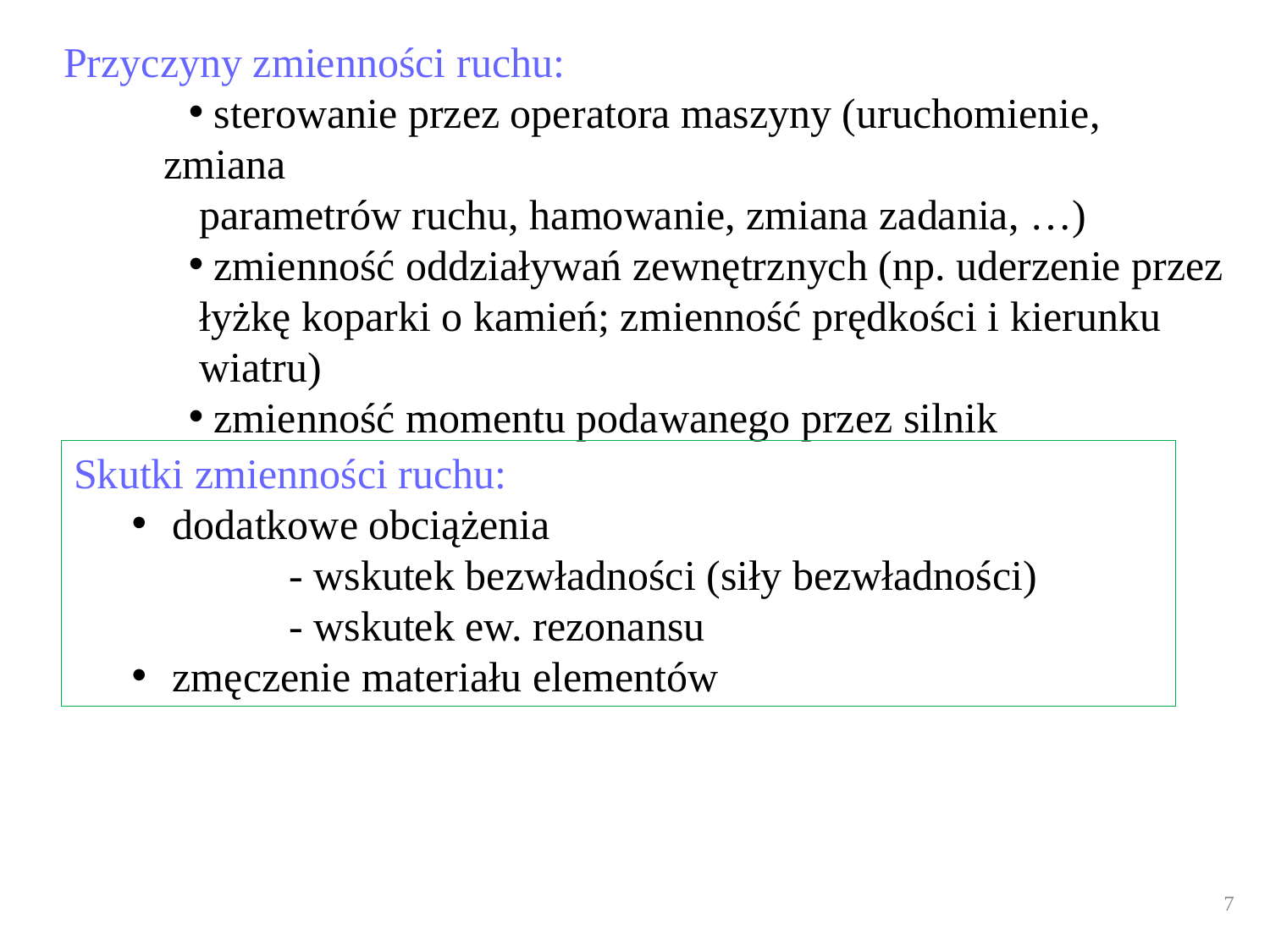

Przyczyny zmienności ruchu:
 sterowanie przez operatora maszyny (uruchomienie, zmiana
 parametrów ruchu, hamowanie, zmiana zadania, …)
 zmienność oddziaływań zewnętrznych (np. uderzenie przez
 łyżkę koparki o kamień; zmienność prędkości i kierunku
 wiatru)
 zmienność momentu podawanego przez silnik
Skutki zmienności ruchu:
 dodatkowe obciążenia
            - wskutek bezwładności (siły bezwładności)
            - wskutek ew. rezonansu
 zmęczenie materiału elementów
7